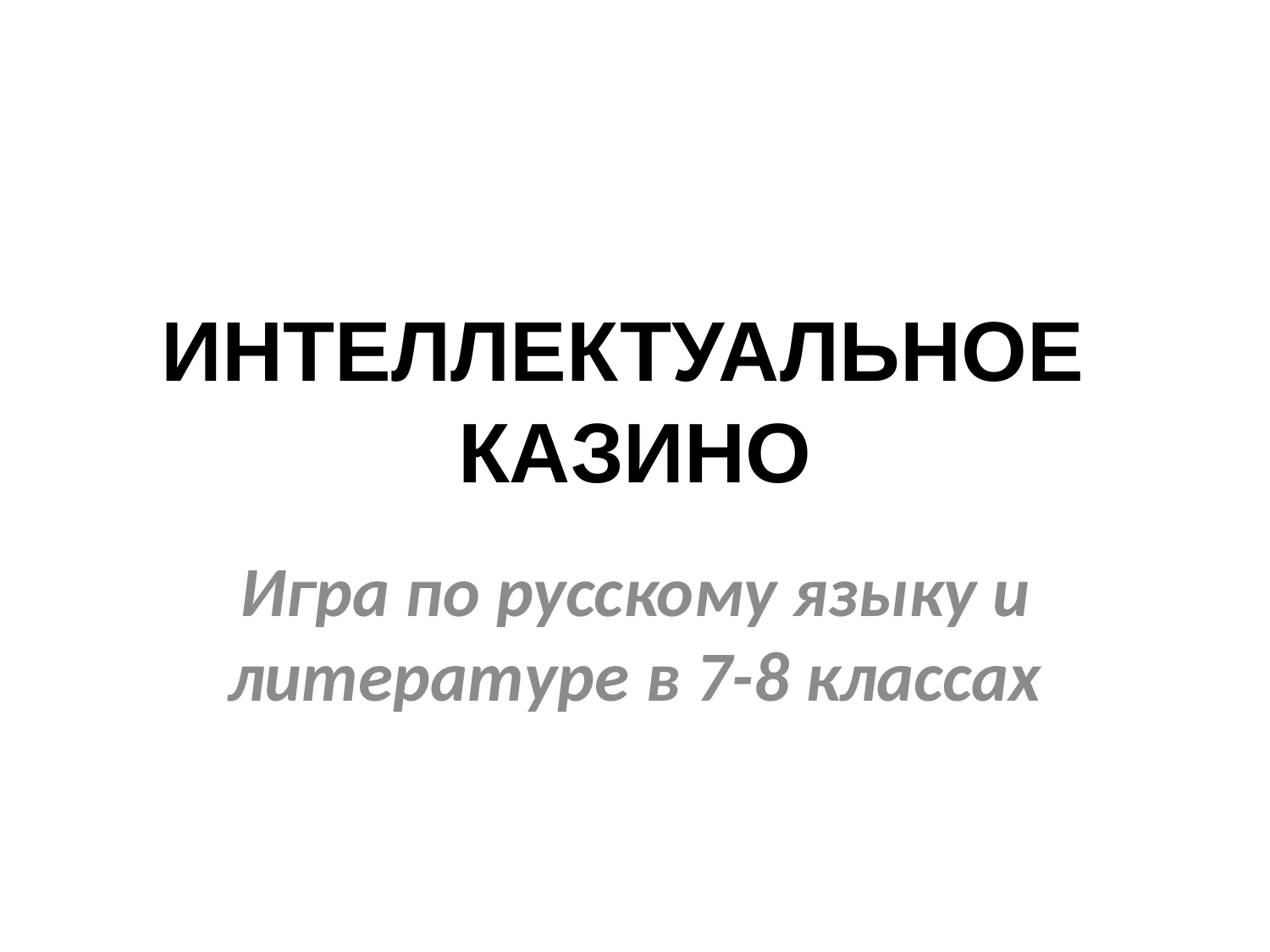

# ИНТЕЛЛЕКТУАЛЬНОЕ КАЗИНО
Игра по русскому языку и литературе в 7-8 классах